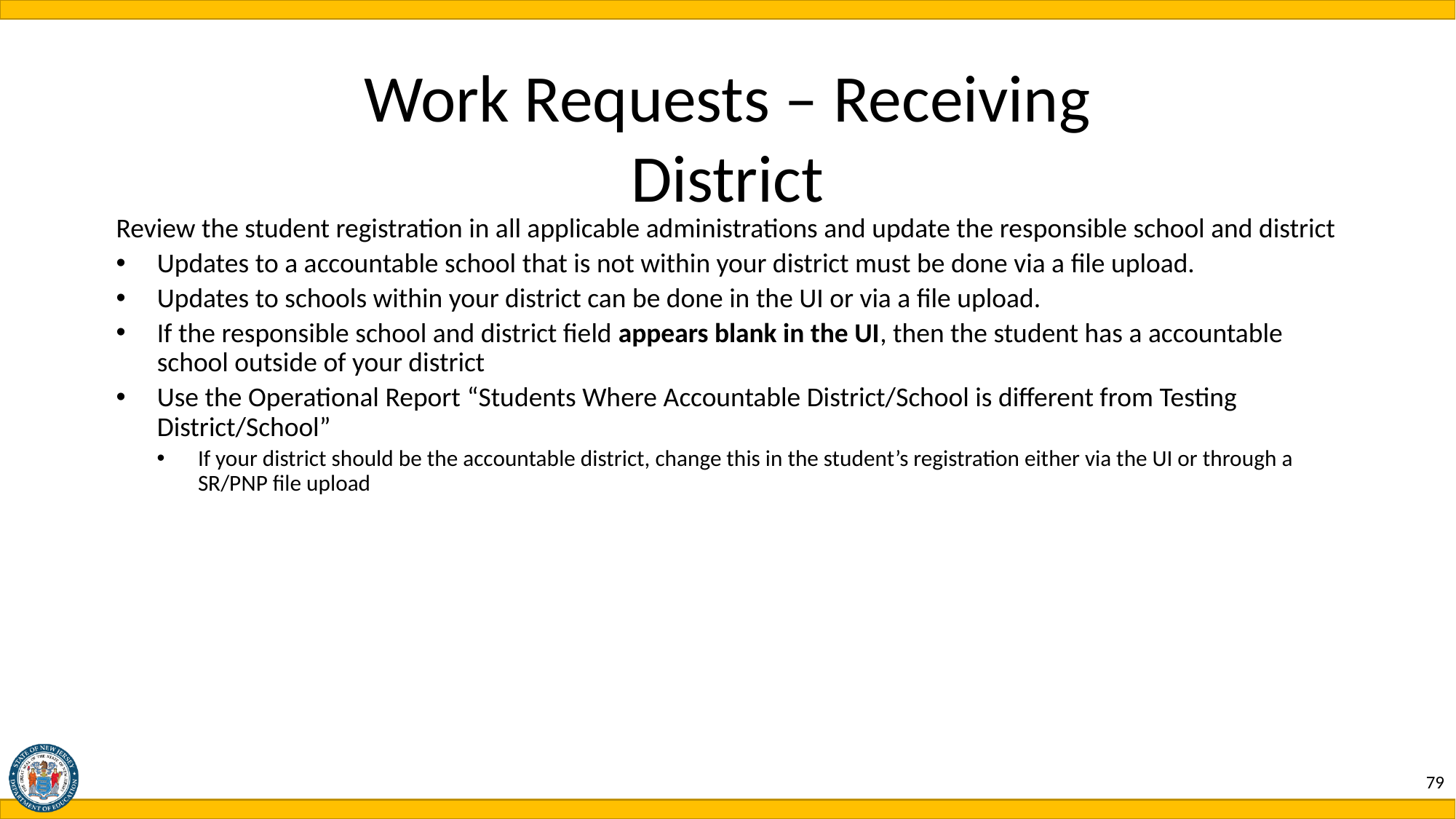

#
Work Requests – Receiving District
Review the student registration in all applicable administrations and update the responsible school and district
Updates to a accountable school that is not within your district must be done via a file upload.
Updates to schools within your district can be done in the UI or via a file upload.
If the responsible school and district field appears blank in the UI, then the student has a accountable school outside of your district
Use the Operational Report “Students Where Accountable District/School is different from Testing District/School”
If your district should be the accountable district, change this in the student’s registration either via the UI or through a SR/PNP file upload
79